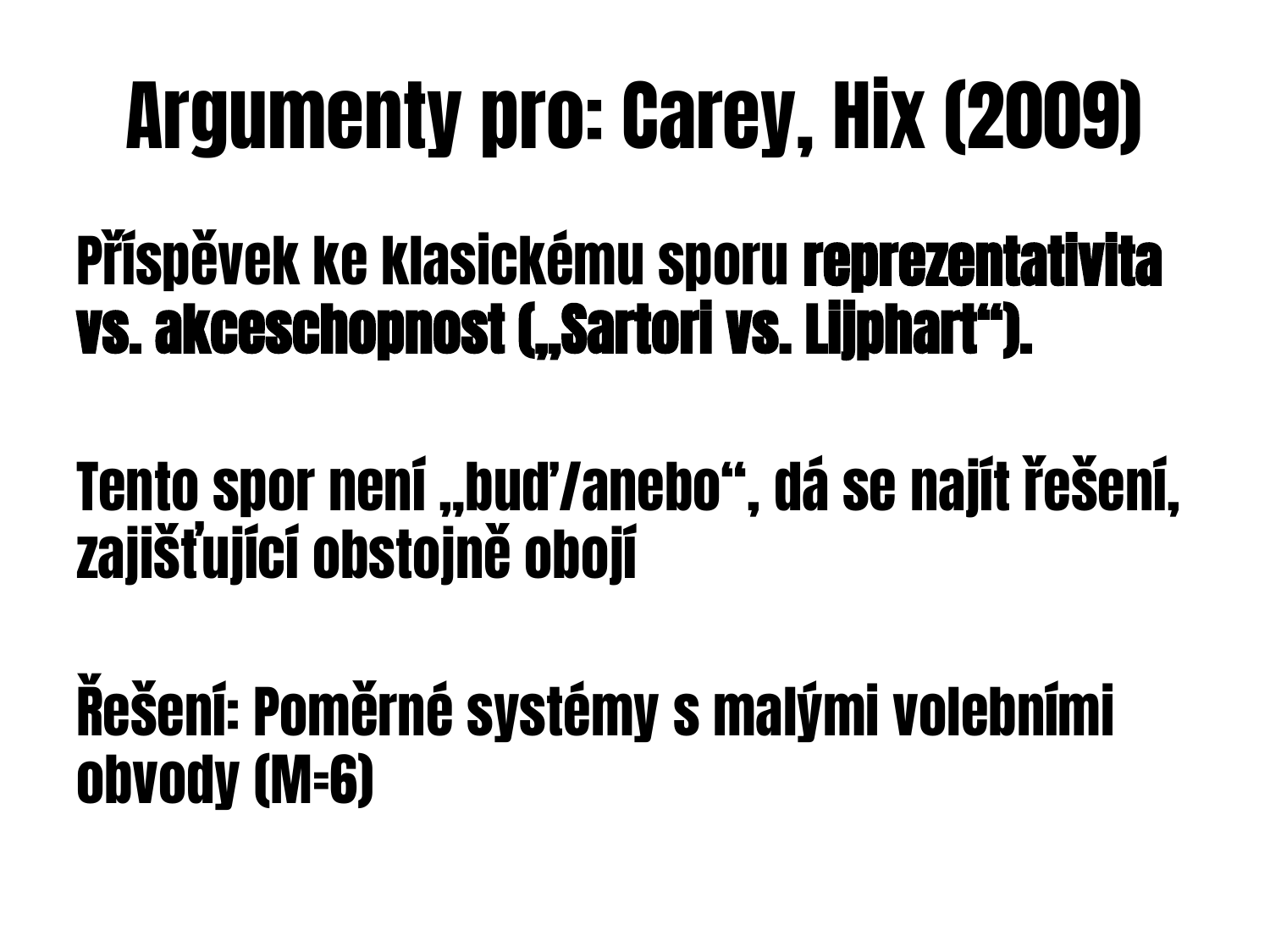

# Argumenty pro: Carey, Hix (2009)
Příspěvek ke klasickému sporu reprezentativita vs. akceschopnost („Sartori vs. Lijphart“).

Tento spor není „buď/anebo“, dá se najít řešení, zajišťující obstojně obojí

Řešení: Poměrné systémy s malými volebními obvody (M=6)